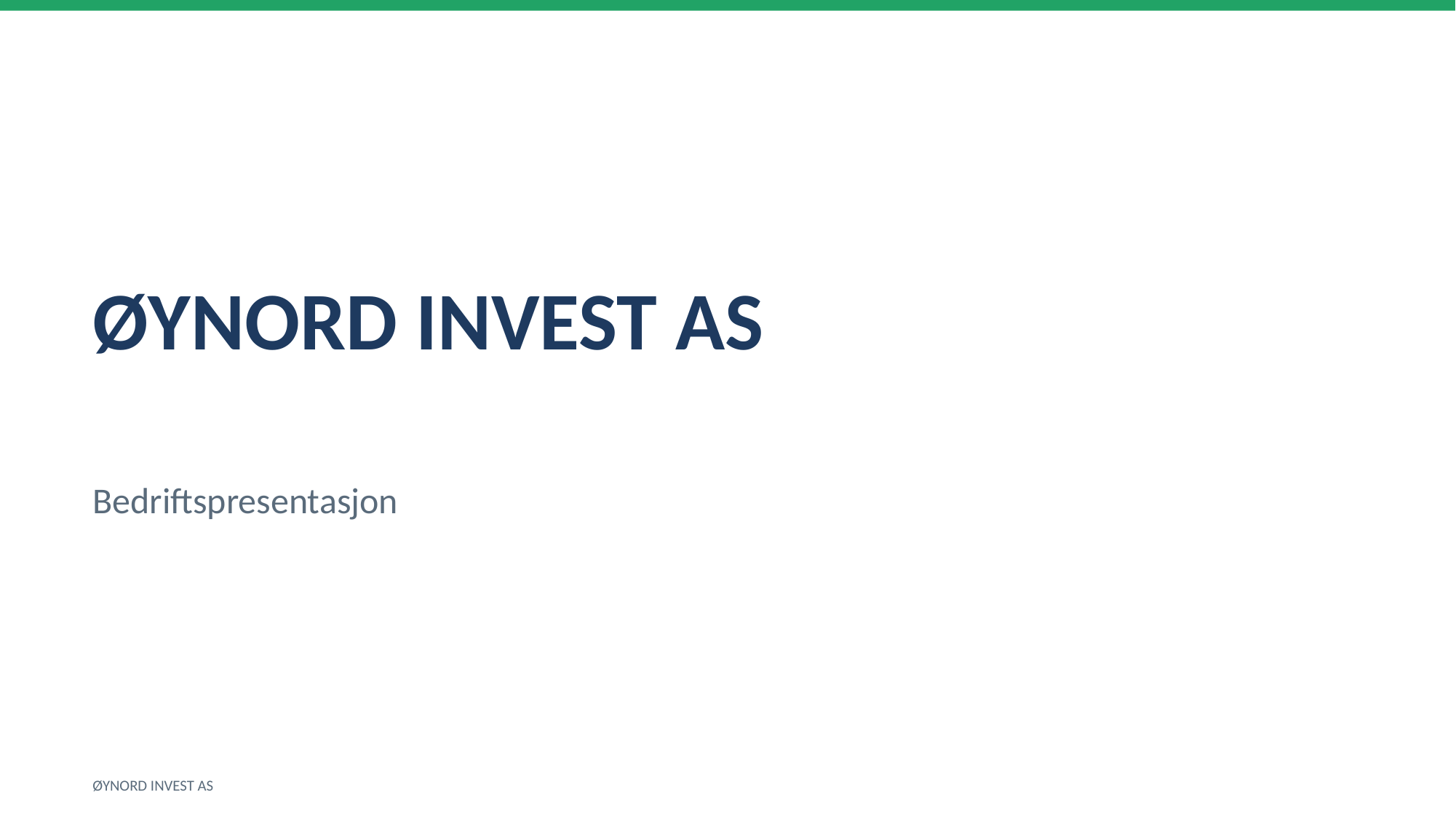

ØYNORD INVEST AS
Bedriftspresentasjon
ØYNORD INVEST AS